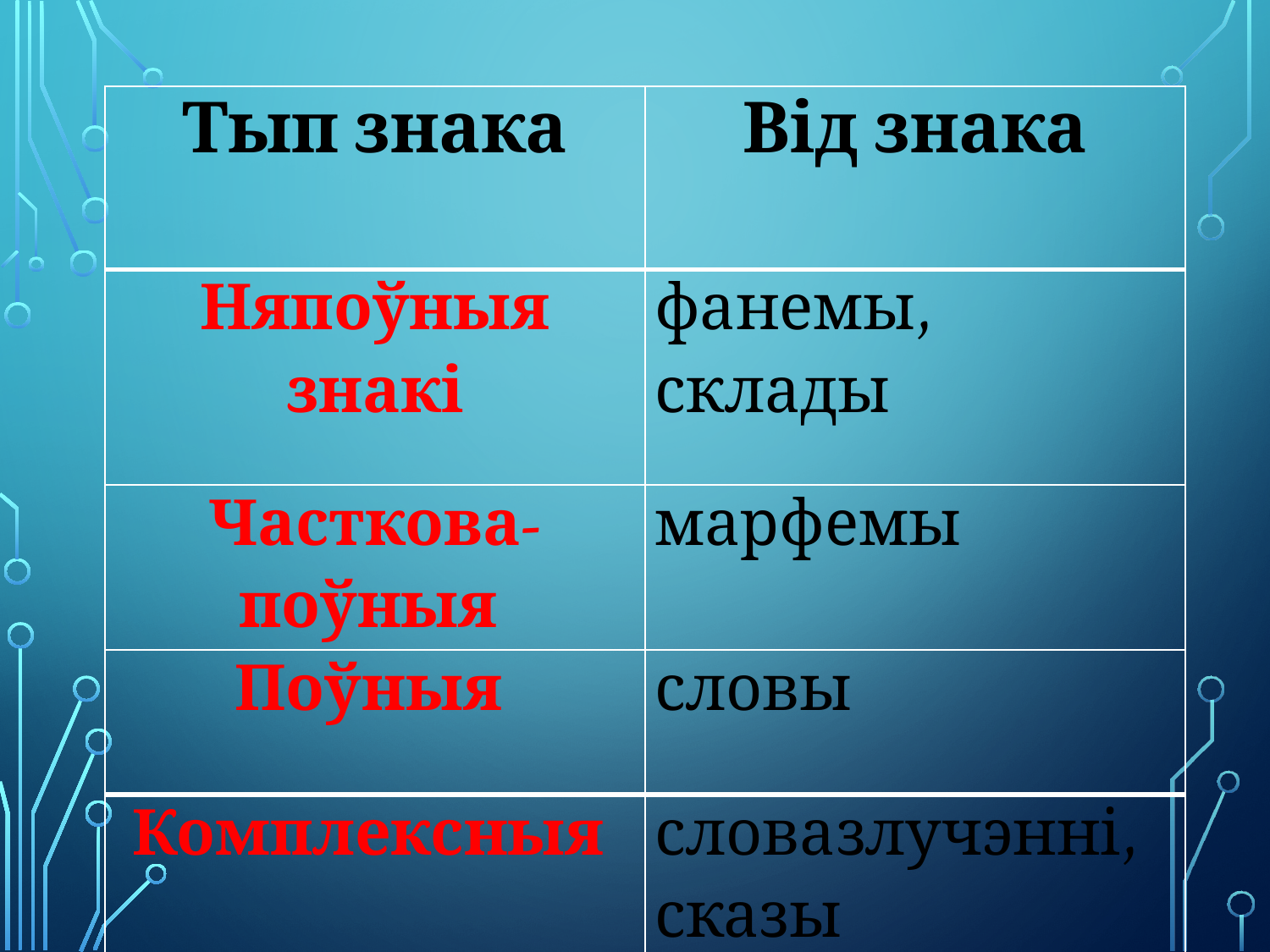

| Тып знака | Від знака |
| --- | --- |
| Няпоўныя знакі | фанемы, склады |
| Часткова-поўныя | марфемы |
| Поўныя | словы |
| Комплексныя | словазлучэнні, сказы |